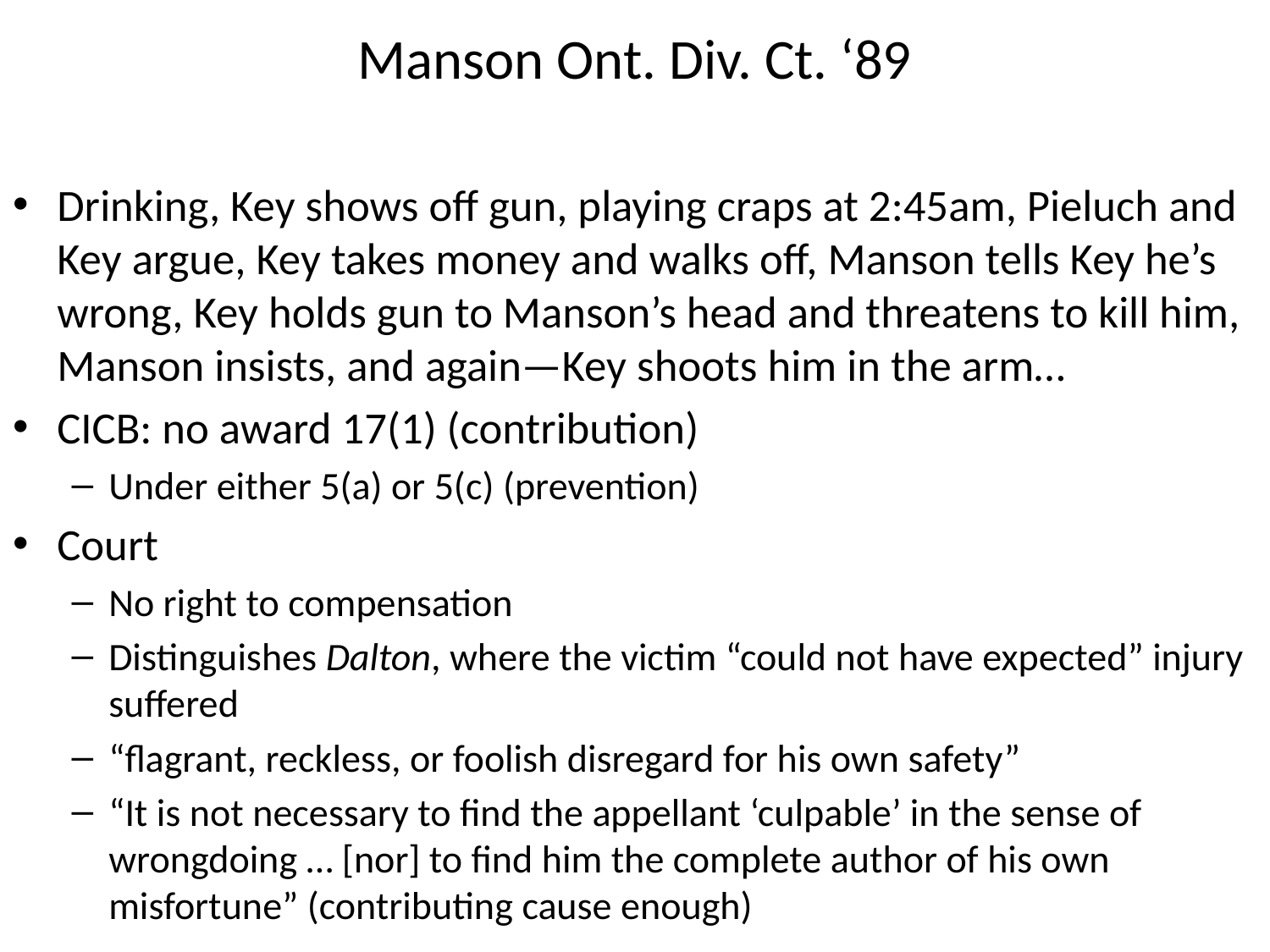

# Manson Ont. Div. Ct. ‘89
Drinking, Key shows off gun, playing craps at 2:45am, Pieluch and Key argue, Key takes money and walks off, Manson tells Key he’s wrong, Key holds gun to Manson’s head and threatens to kill him, Manson insists, and again—Key shoots him in the arm…
CICB: no award 17(1) (contribution)
Under either 5(a) or 5(c) (prevention)
Court
No right to compensation
Distinguishes Dalton, where the victim “could not have expected” injury suffered
“flagrant, reckless, or foolish disregard for his own safety”
“It is not necessary to find the appellant ‘culpable’ in the sense of wrongdoing … [nor] to find him the complete author of his own misfortune” (contributing cause enough)